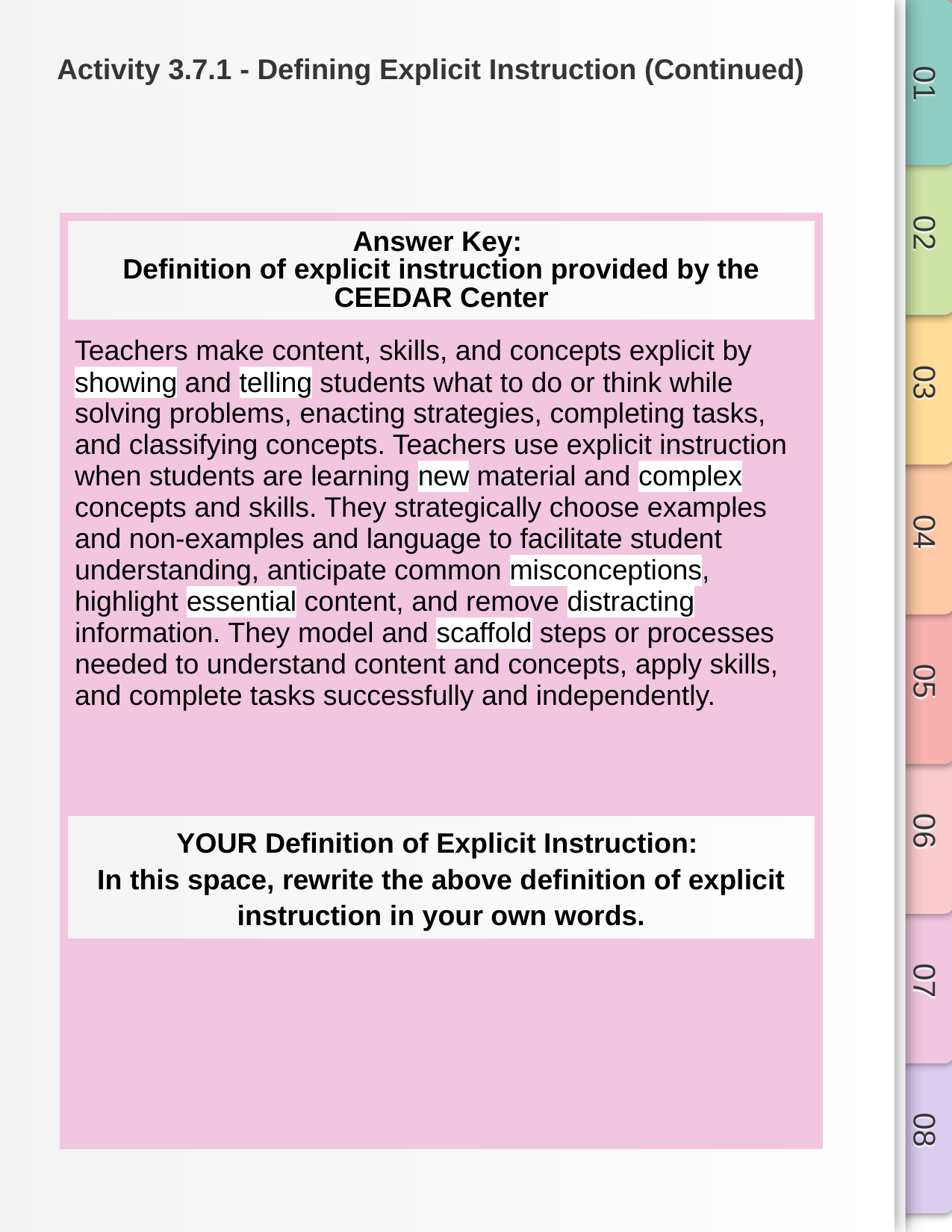

# Activity 3.7.1 - Defining Explicit Instruction (Continued)

| Answer Key: Definition of explicit instruction provided by the CEEDAR Center |  |  |
| --- | --- | --- |
| Teachers make content, skills, and concepts explicit by showing and telling students what to do or think while solving problems, enacting strategies, completing tasks, and classifying concepts. Teachers use explicit instruction when students are learning new material and complex concepts and skills. They strategically choose examples and non-examples and language to facilitate student understanding, anticipate common misconceptions, highlight essential content, and remove distracting information. They model and scaffold steps or processes needed to understand content and concepts, apply skills, and complete tasks successfully and independently. |  |  |
| YOUR Definition of Explicit Instruction: In this space, rewrite the above definition of explicit instruction in your own words. |  |  |
|  |  |  |